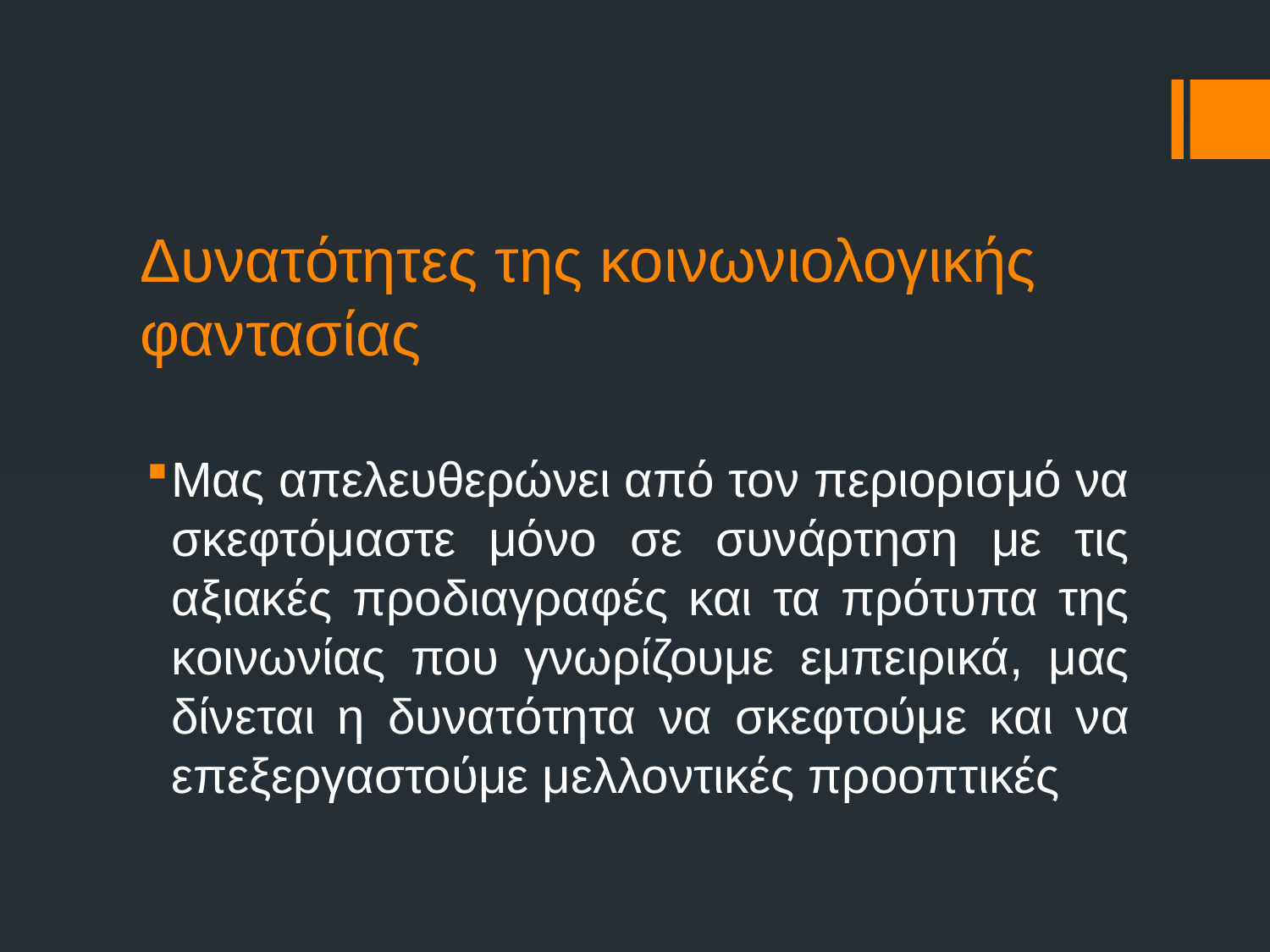

# Δυνατότητες της κοινωνιολογικής φαντασίας
Μας απελευθερώνει από τον περιορισμό να σκεφτόμαστε μόνο σε συνάρτηση με τις αξιακές προδιαγραφές και τα πρότυπα της κοινωνίας που γνωρίζουμε εμπειρικά, μας δίνεται η δυνατότητα να σκεφτούμε και να επεξεργαστούμε μελλοντικές προοπτικές